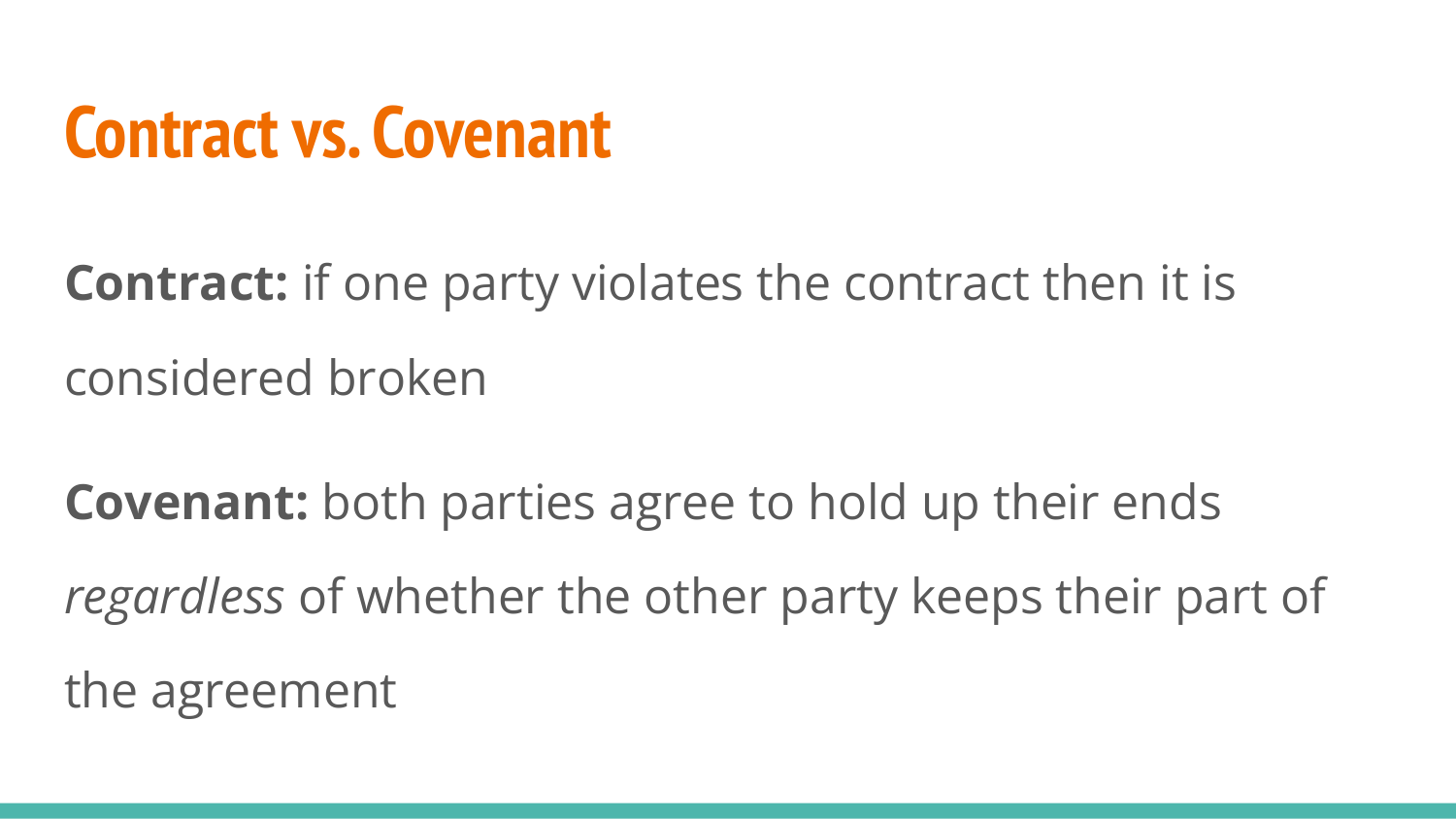

# Contract vs. Covenant
Contract: if one party violates the contract then it is considered broken
Covenant: both parties agree to hold up their ends regardless of whether the other party keeps their part of the agreement